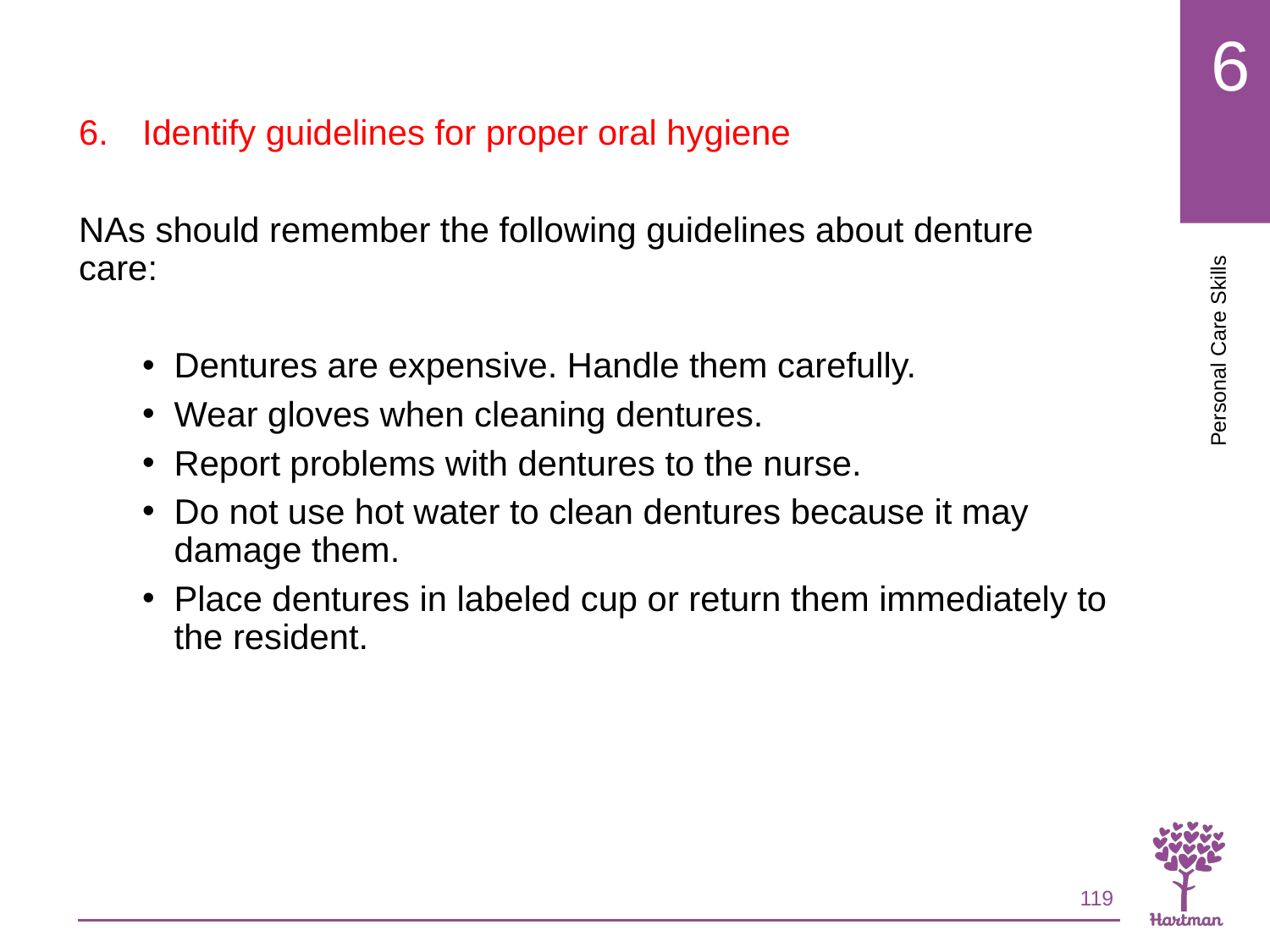

# LO6, content 17
Identify guidelines for proper oral hygiene

NAs should remember the following guidelines about denture care:

Dentures are expensive. Handle them carefully.
Wear gloves when cleaning dentures.
Report problems with dentures to the nurse.
Do not use hot water to clean dentures because it may damage them.
Place dentures in labeled cup or return them immediately to the resident.

119